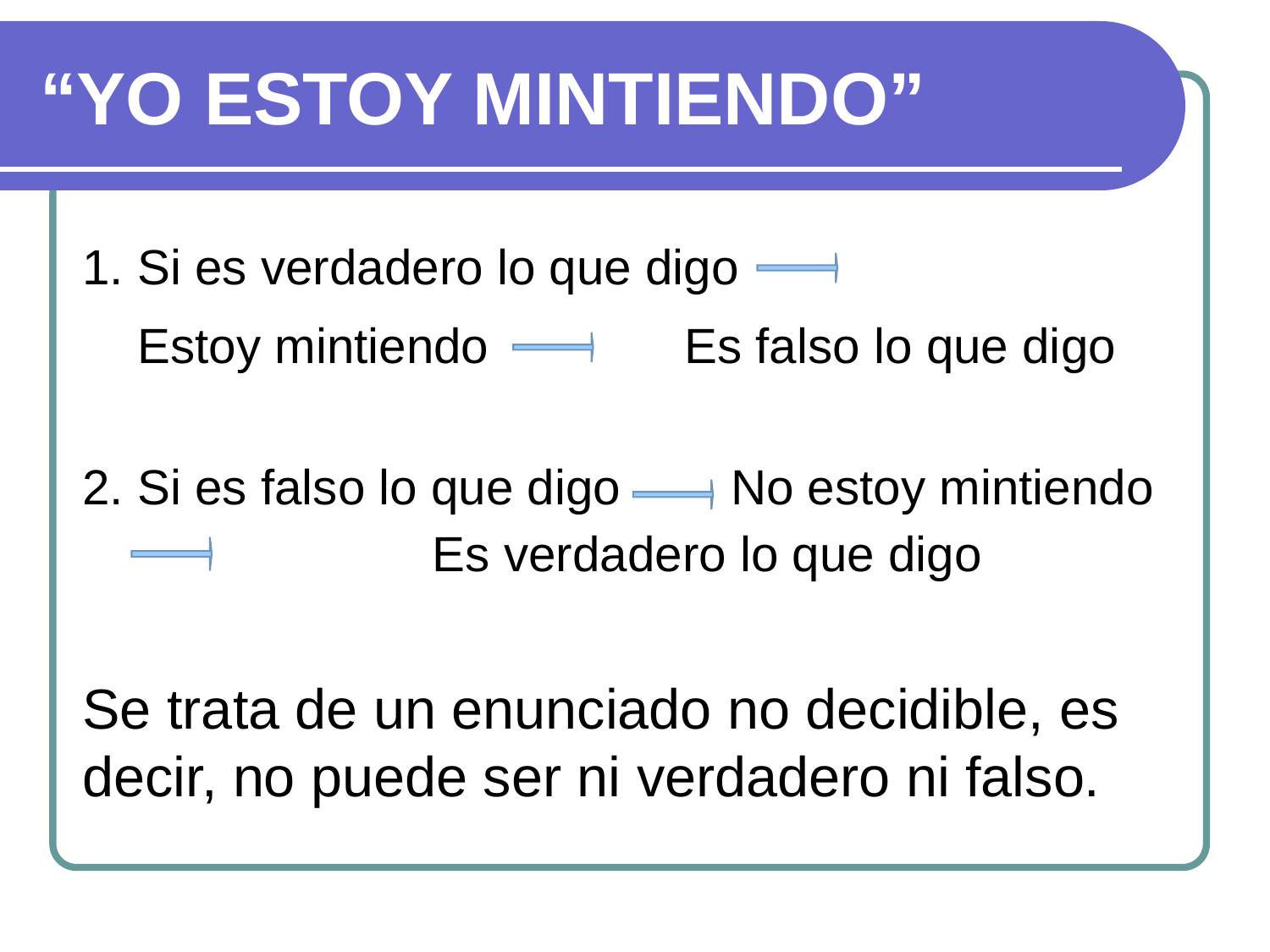

# “YO ESTOY MINTIENDO”
1. Si es verdadero lo que digo
    Estoy mintiendo  	      Es falso lo que digo

2. Si es falso lo que digo        No estoy mintiendo            	       Es verdadero lo que digo

Se trata de un enunciado no decidible, es decir, no puede ser ni verdadero ni falso.